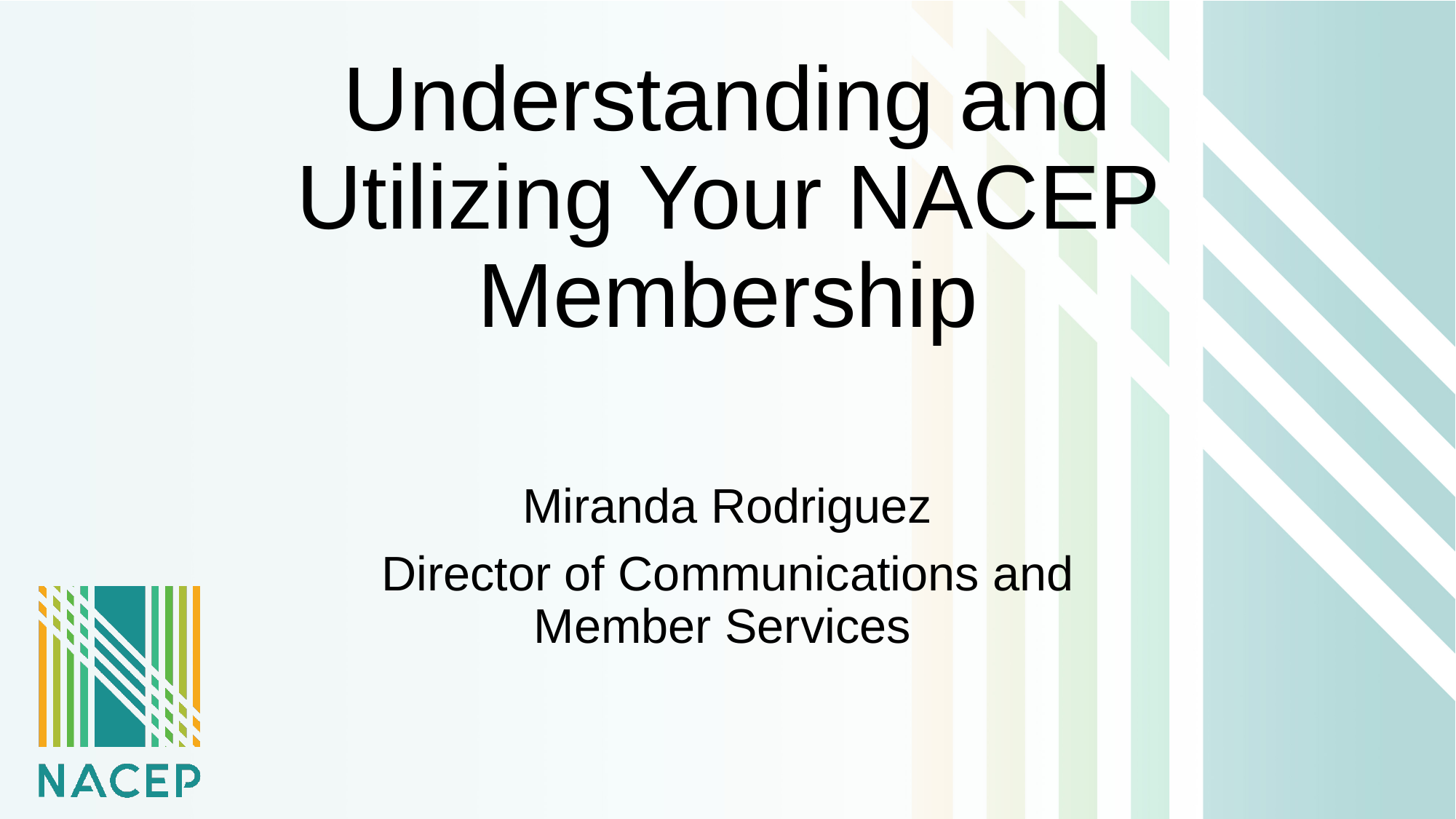

# Understanding and Utilizing Your NACEP Membership
Miranda Rodriguez
Director of Communications and Member Services